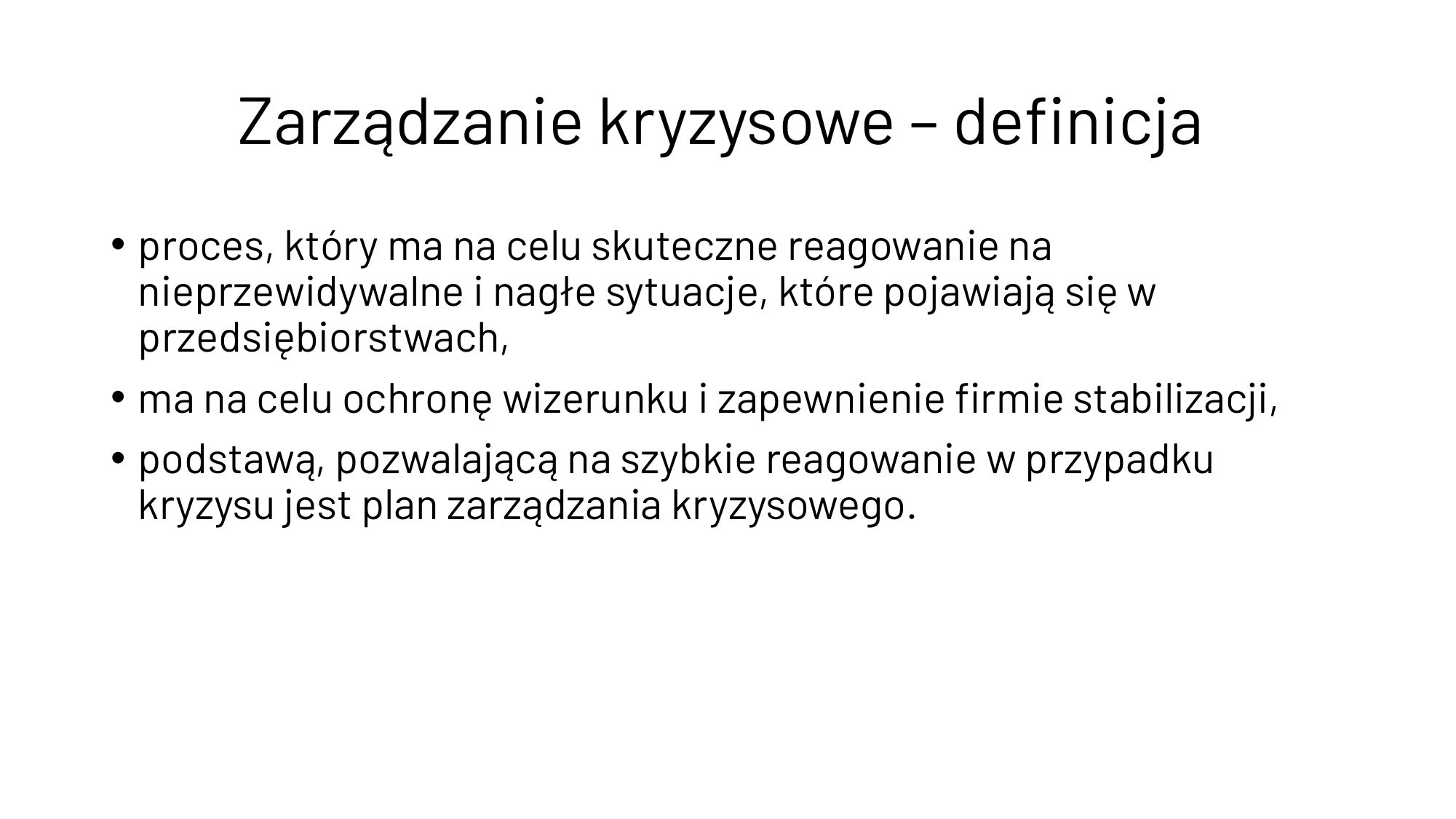

# Zarządzanie kryzysowe – definicja
proces, który ma na celu skuteczne reagowanie na nieprzewidywalne i nagłe sytuacje, które pojawiają się w przedsiębiorstwach,
ma na celu ochronę wizerunku i zapewnienie firmie stabilizacji,
podstawą, pozwalającą na szybkie reagowanie w przypadku kryzysu jest plan zarządzania kryzysowego.